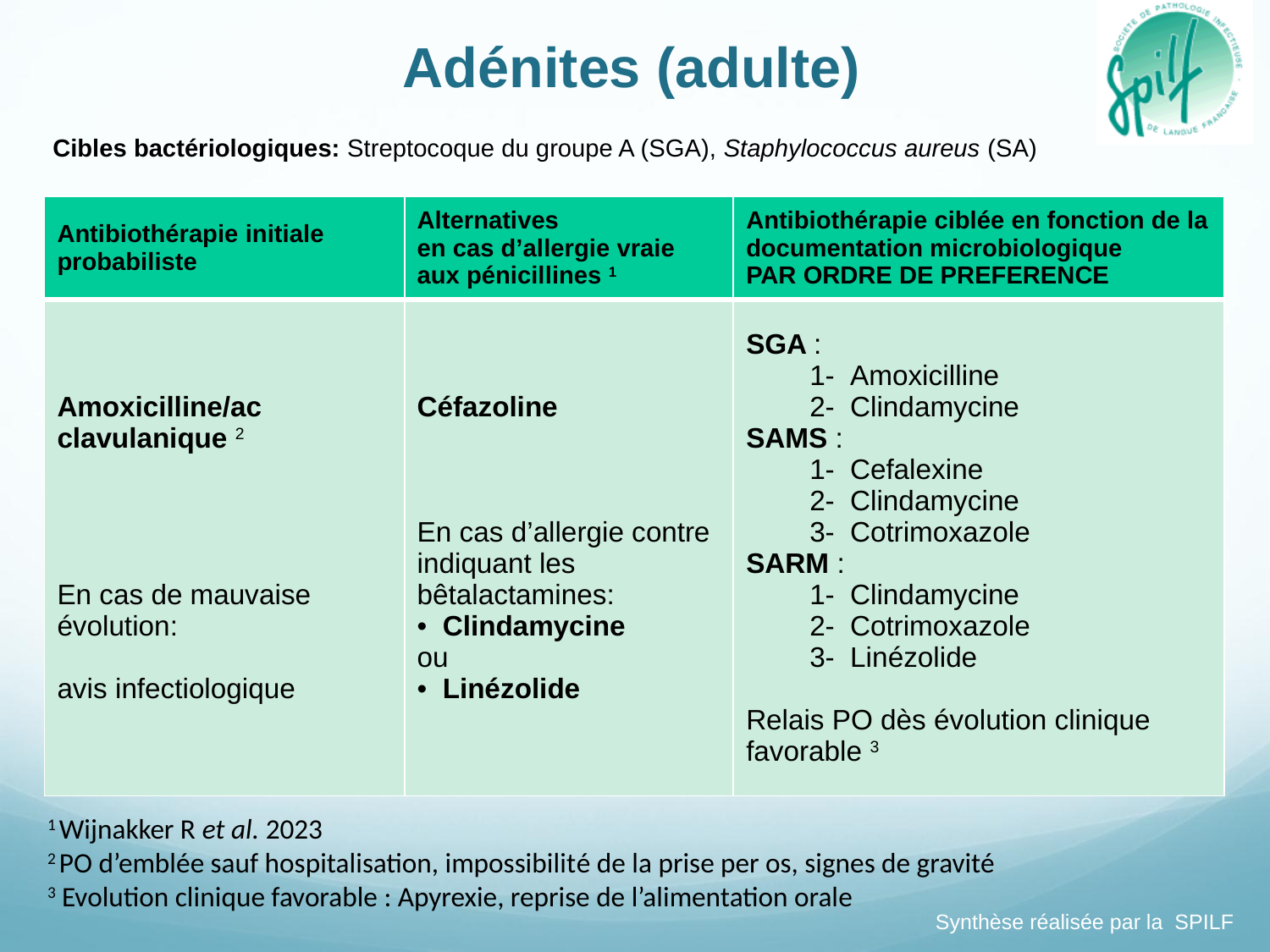

Adénites (adulte)
Cibles bactériologiques: Streptocoque du groupe A (SGA), Staphylococcus aureus (SA)
| Antibiothérapie initiale probabiliste | Alternatives en cas d’allergie vraie aux pénicillines 1 | Antibiothérapie ciblée en fonction de la documentation microbiologique PAR ORDRE DE PREFERENCE |
| --- | --- | --- |
| Amoxicilline/ac clavulanique 2 En cas de mauvaise évolution: avis infectiologique | Céfazoline En cas d’allergie contre indiquant les bêtalactamines:  Clindamycine ou  Linézolide | SGA : 1-  Amoxicilline 2-  Clindamycine SAMS : 1-  Cefalexine 2-  Clindamycine 3-  Cotrimoxazole SARM : 1-  Clindamycine 2-  Cotrimoxazole 3-  Linézolide Relais PO dès évolution clinique favorable 3 |
1 Wijnakker R et al. 2023
2 PO d’emblée sauf hospitalisation, impossibilité de la prise per os, signes de gravité
3 Evolution clinique favorable : Apyrexie, reprise de l’alimentation orale
Synthèse réalisée par la  SPILF